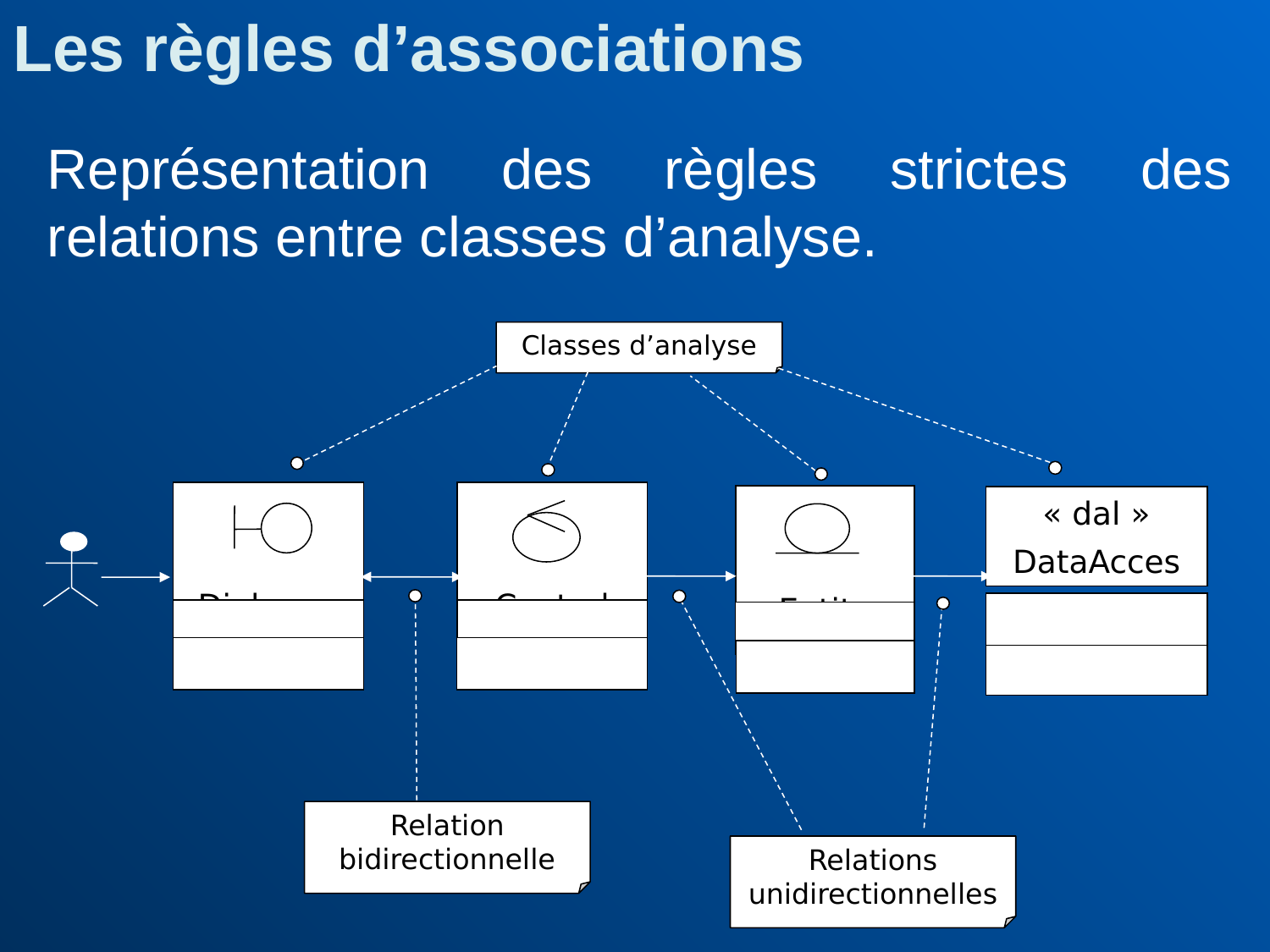

Les règles d’associations
Représentation des règles strictes des relations entre classes d’analyse.
Classes d’analyse

Dialogue

Control

Entity
« dal »
DataAcces

Relation bidirectionnelle
Relations unidirectionnelles